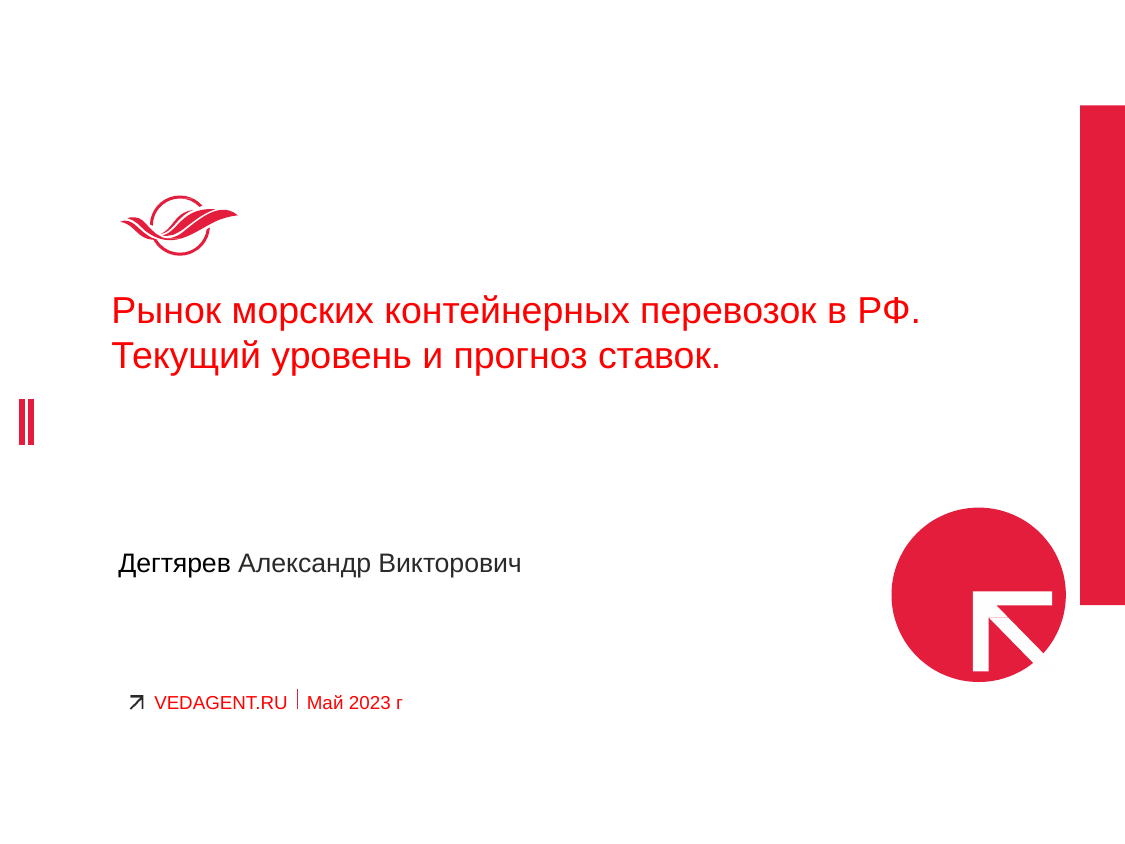

# Рынок морских контейнерных перевозок в РФ. Текущий уровень и прогноз ставок.

Дегтярев Александр Викторович

VEDAGENT.RU
Май 2023 г